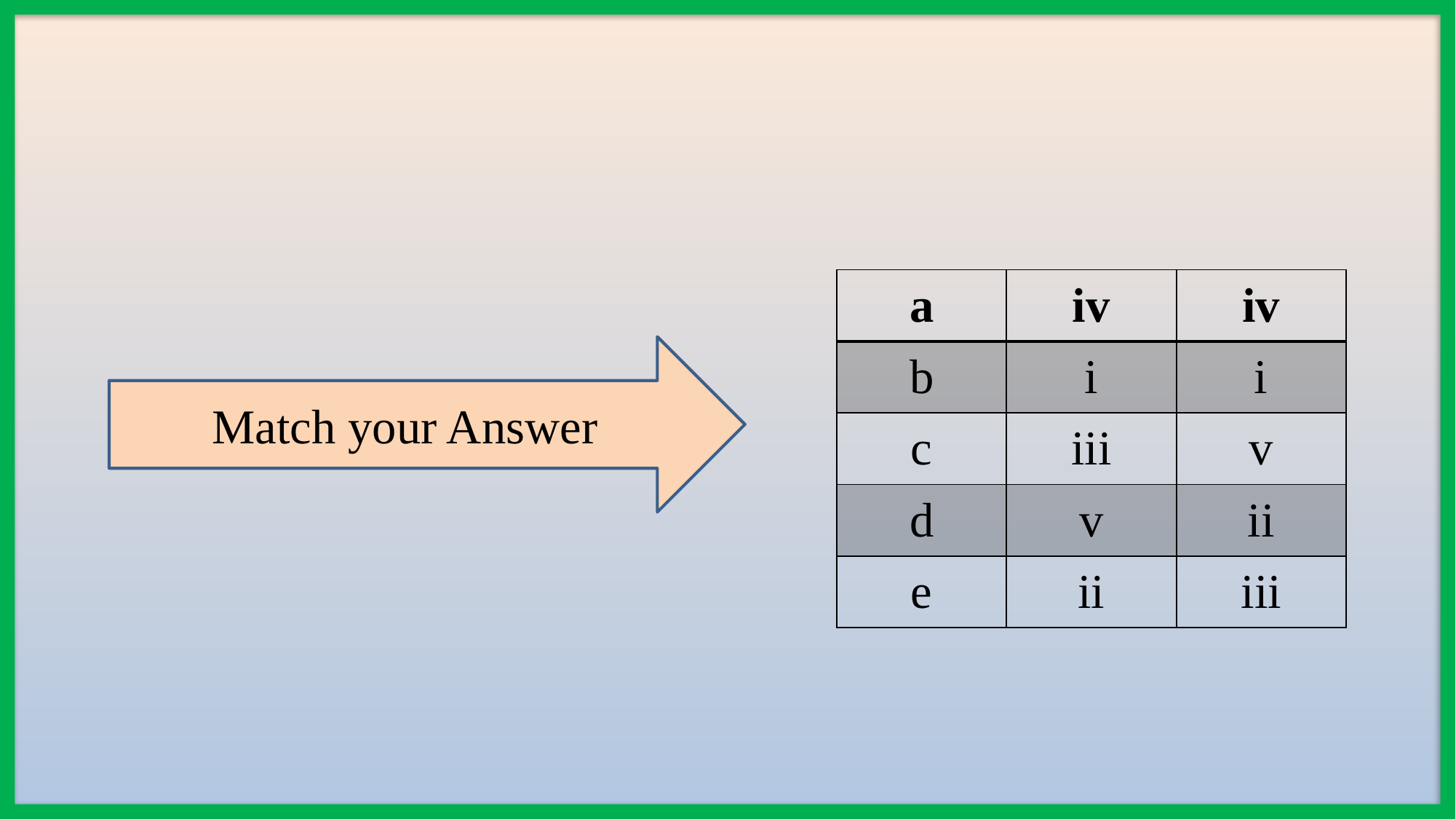

| a | iv | iv |
| --- | --- | --- |
| b | i | i |
| c | iii | v |
| d | v | ii |
| e | ii | iii |
Match your Answer